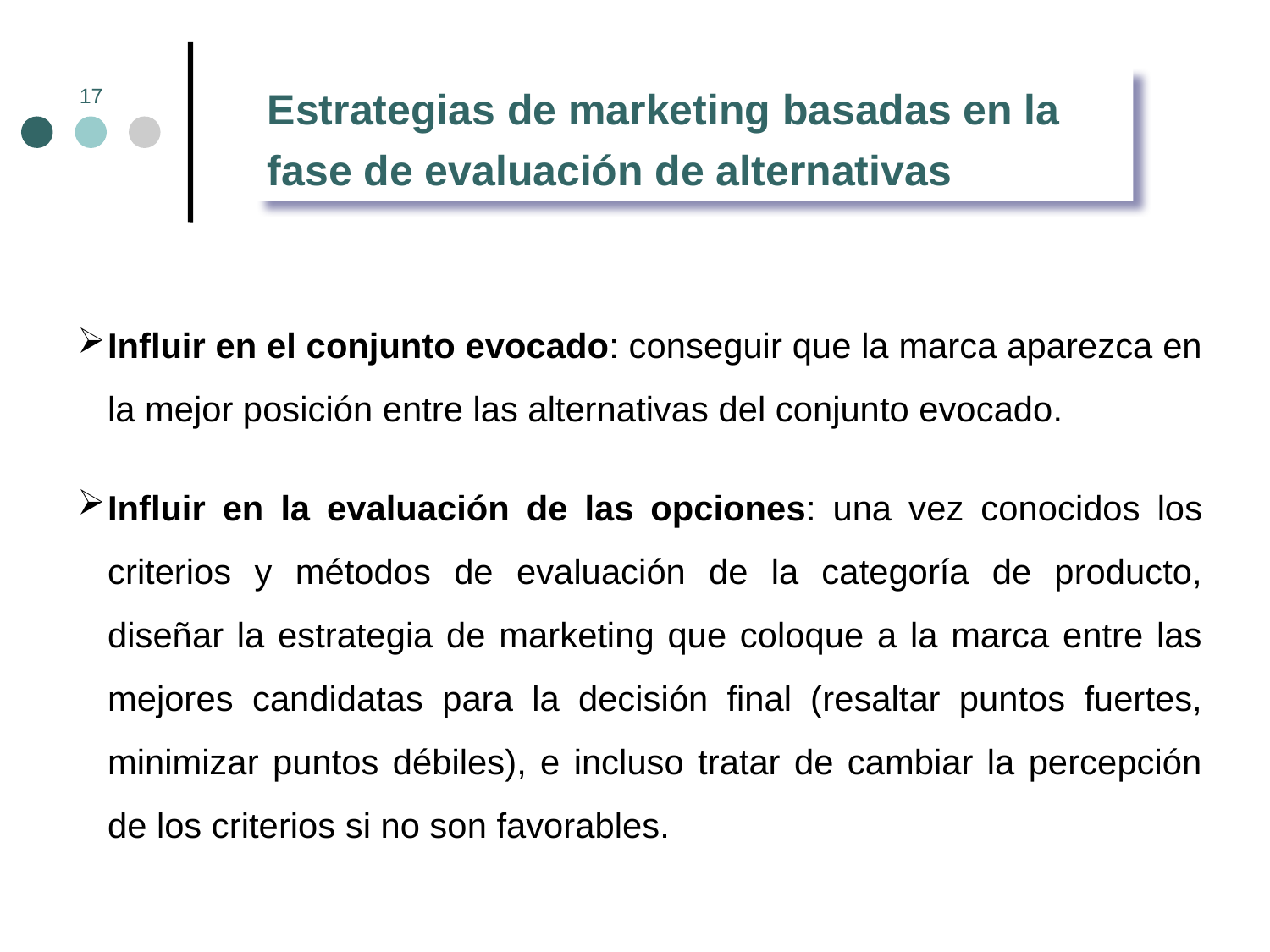

Estrategias de marketing basadas en la fase de evaluación de alternativas
17
Influir en el conjunto evocado: conseguir que la marca aparezca en la mejor posición entre las alternativas del conjunto evocado.
Influir en la evaluación de las opciones: una vez conocidos los criterios y métodos de evaluación de la categoría de producto, diseñar la estrategia de marketing que coloque a la marca entre las mejores candidatas para la decisión final (resaltar puntos fuertes, minimizar puntos débiles), e incluso tratar de cambiar la percepción de los criterios si no son favorables.